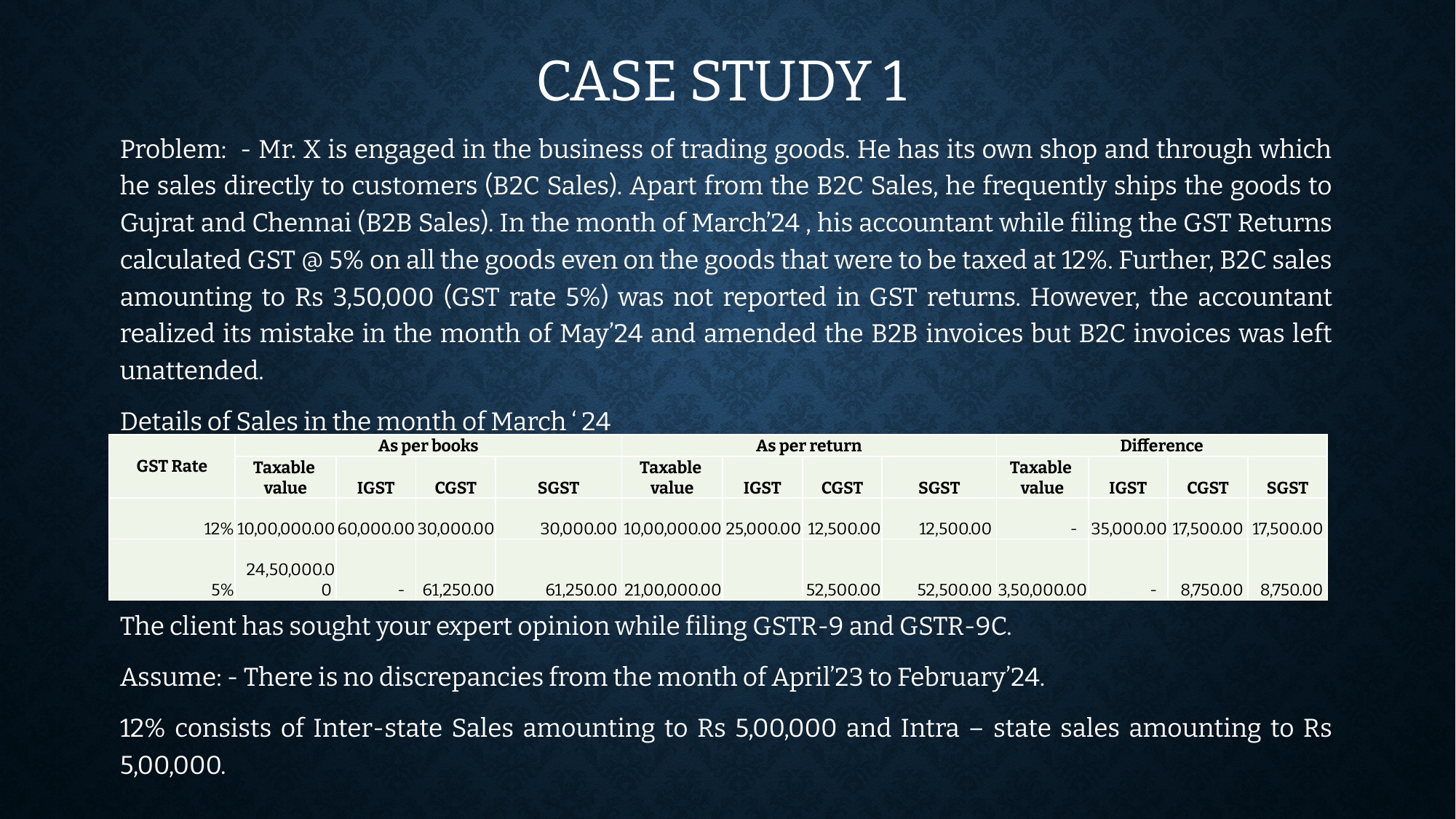

CASE STUDY 1
Problem:  - Mr. X is engaged in the business of trading goods. He has its own shop and through which he sales directly to customers (B2C Sales). Apart from the B2C Sales, he frequently ships the goods to Gujrat and Chennai (B2B Sales). In the month of March’24 , his accountant while filing the GST Returns calculated GST @ 5% on all the goods even on the goods that were to be taxed at 12%. Further, B2C sales amounting to Rs 3,50,000 (GST rate 5%) was not reported in GST returns. However, the accountant realized its mistake in the month of May’24 and amended the B2B invoices but B2C invoices was left unattended.
Details of Sales in the month of March ‘ 24

The client has sought your expert opinion while filing GSTR-9 and GSTR-9C.
Assume: - There is no discrepancies from the month of April’23 to February’24.
12% consists of Inter-state Sales amounting to Rs 5,00,000 and Intra – state sales amounting to Rs 5,00,000.
| GST Rate | As per books |  |  |  | As per return |  |  |  | Difference |  |  |  |
| --- | --- | --- | --- | --- | --- | --- | --- | --- | --- | --- | --- | --- |
|  | Taxable value | IGST | CGST | SGST | Taxable value | IGST | CGST | SGST | Taxable value | IGST | CGST | SGST |
| 12% | 10,00,000.00 | 60,000.00 | 30,000.00 | 30,000.00 | 10,00,000.00 | 25,000.00 | 12,500.00 | 12,500.00 | - | 35,000.00 | 17,500.00 | 17,500.00 |
| 5% | 24,50,000.00 | - | 61,250.00 | 61,250.00 | 21,00,000.00 |  | 52,500.00 | 52,500.00 | 3,50,000.00 | - | 8,750.00 | 8,750.00 |